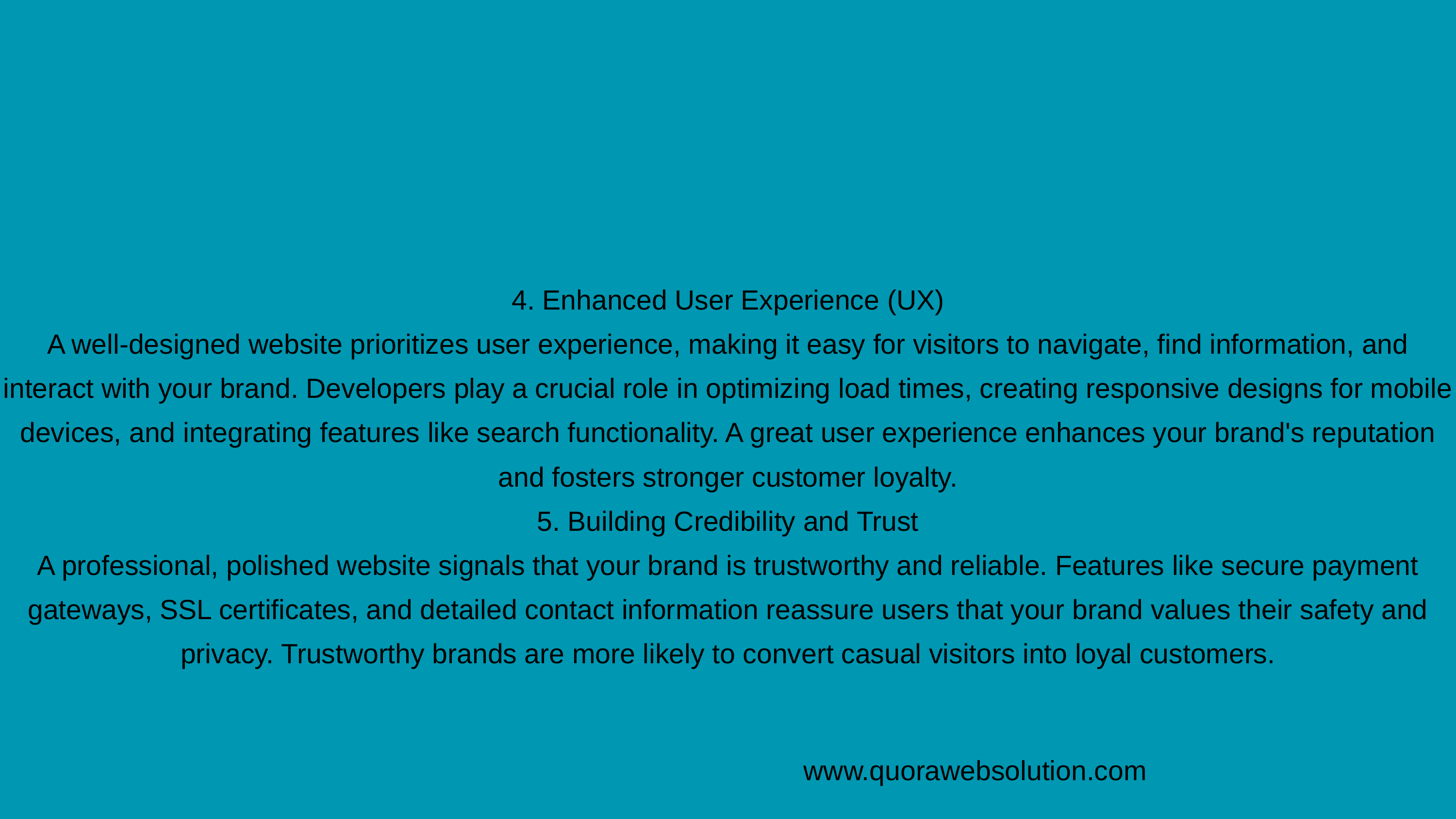

4. Enhanced User Experience (UX)
A well-designed website prioritizes user experience, making it easy for visitors to navigate, find information, and interact with your brand. Developers play a crucial role in optimizing load times, creating responsive designs for mobile devices, and integrating features like search functionality. A great user experience enhances your brand's reputation and fosters stronger customer loyalty.
5. Building Credibility and Trust
A professional, polished website signals that your brand is trustworthy and reliable. Features like secure payment gateways, SSL certificates, and detailed contact information reassure users that your brand values their safety and privacy. Trustworthy brands are more likely to convert casual visitors into loyal customers.
www.quorawebsolution.com